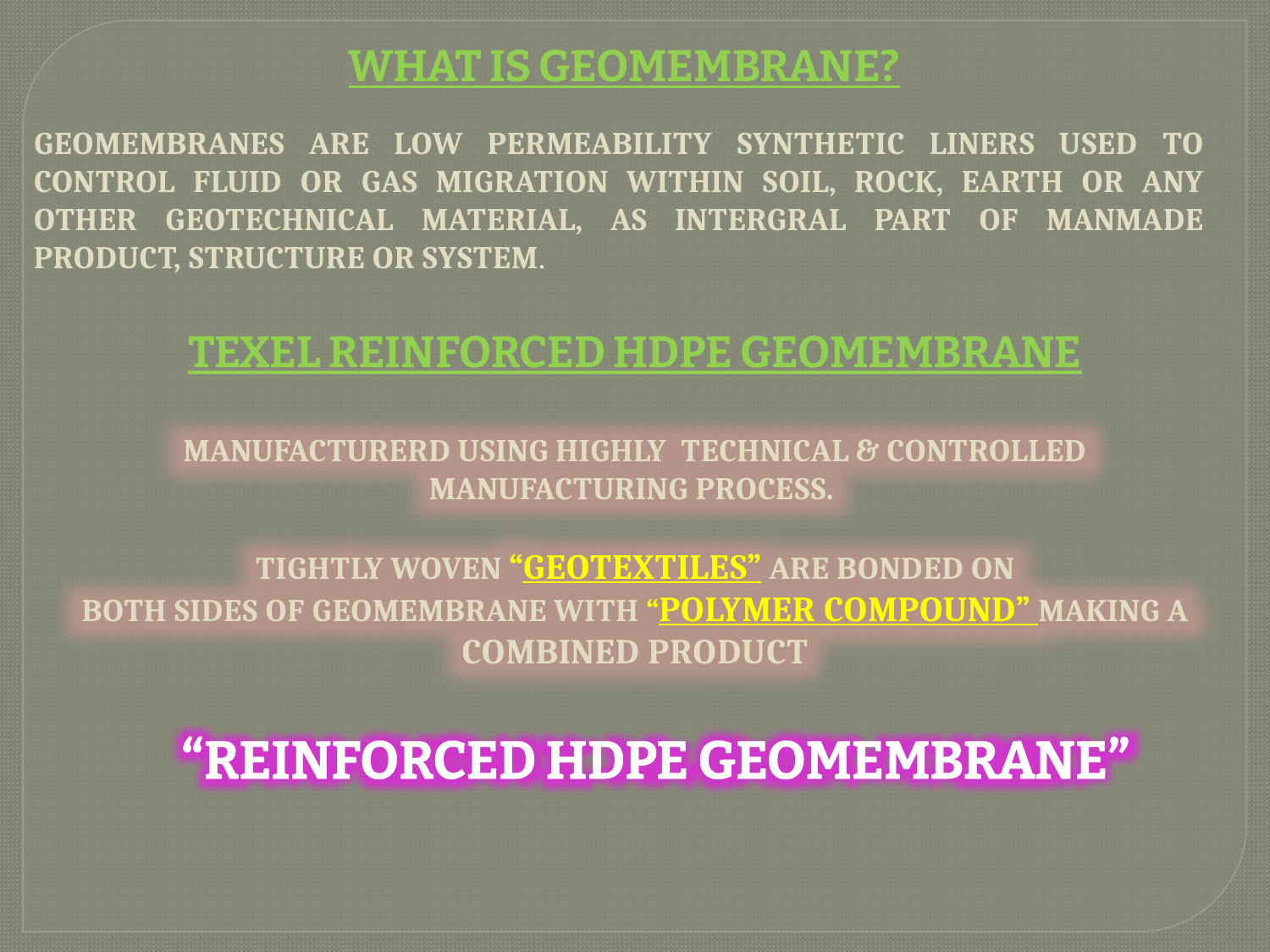

WHAT IS GEOMEMBRANE?
GEOMEMBRANES ARE LOW PERMEABILITY SYNTHETIC LINERS USED TO CONTROL FLUID OR GAS MIGRATION WITHIN SOIL, ROCK, EARTH OR ANY OTHER GEOTECHNICAL MATERIAL, AS INTERGRAL PART OF MANMADE PRODUCT, STRUCTURE OR SYSTEM.
TEXEL REINFORCED HDPE GEOMEMBRANE
MANUFACTURERD USING HIGHLY  TECHNICAL & CONTROLLED
MANUFACTURING PROCESS.

TIGHTLY WOVEN “GEOTEXTILES” ARE BONDED ON
BOTH SIDES OF GEOMEMBRANE WITH “POLYMER COMPOUND” MAKING A
COMBINED PRODUCT
“Reinforced hdpe geomembrane”